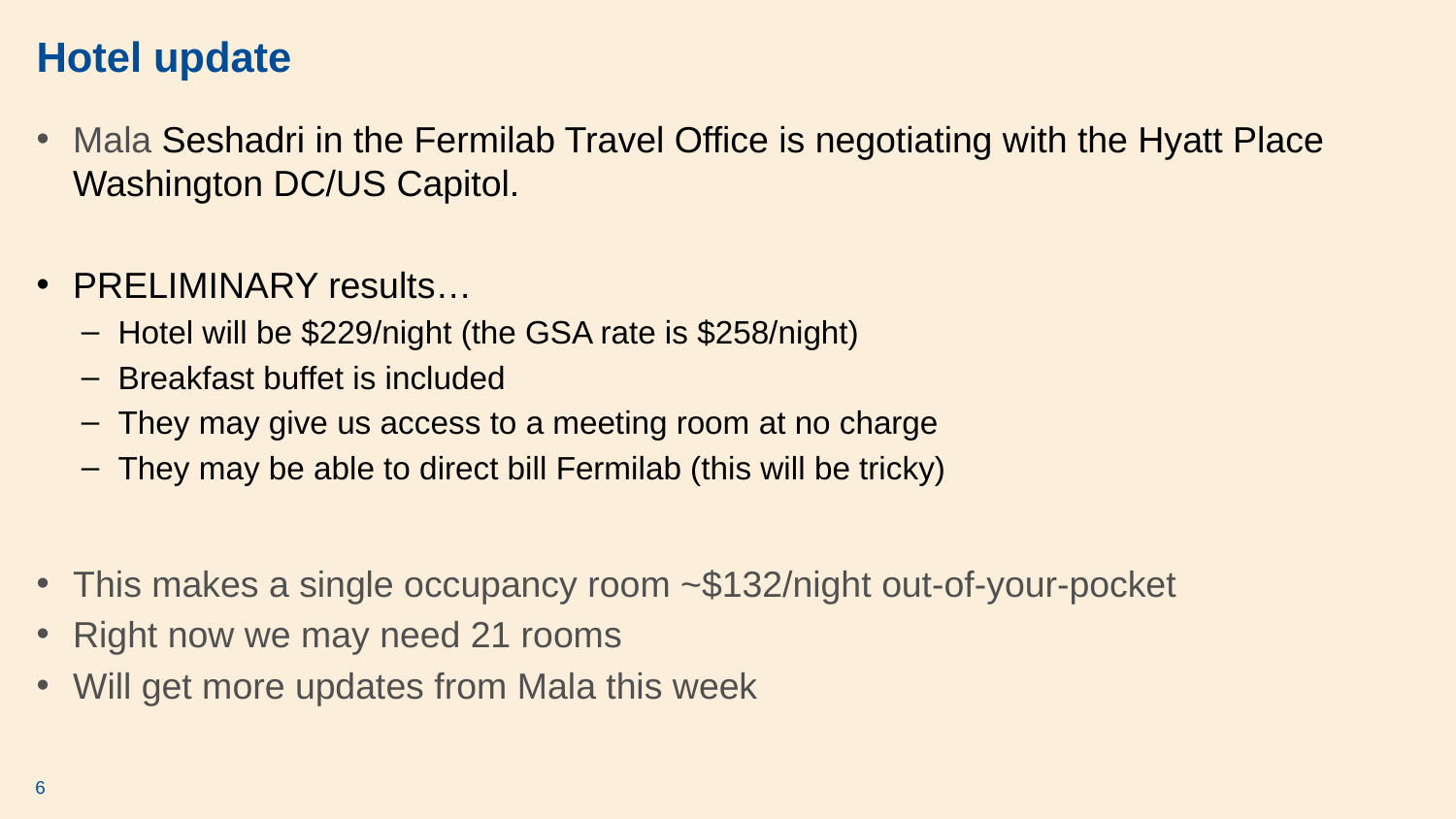

# Hotel update
Mala Seshadri in the Fermilab Travel Office is negotiating with the Hyatt Place Washington DC/US Capitol.

PRELIMINARY results…
Hotel will be $229/night (the GSA rate is $258/night)
Breakfast buffet is included
They may give us access to a meeting room at no charge
They may be able to direct bill Fermilab (this will be tricky)

This makes a single occupancy room ~$132/night out-of-your-pocket
Right now we may need 21 rooms
Will get more updates from Mala this week

6